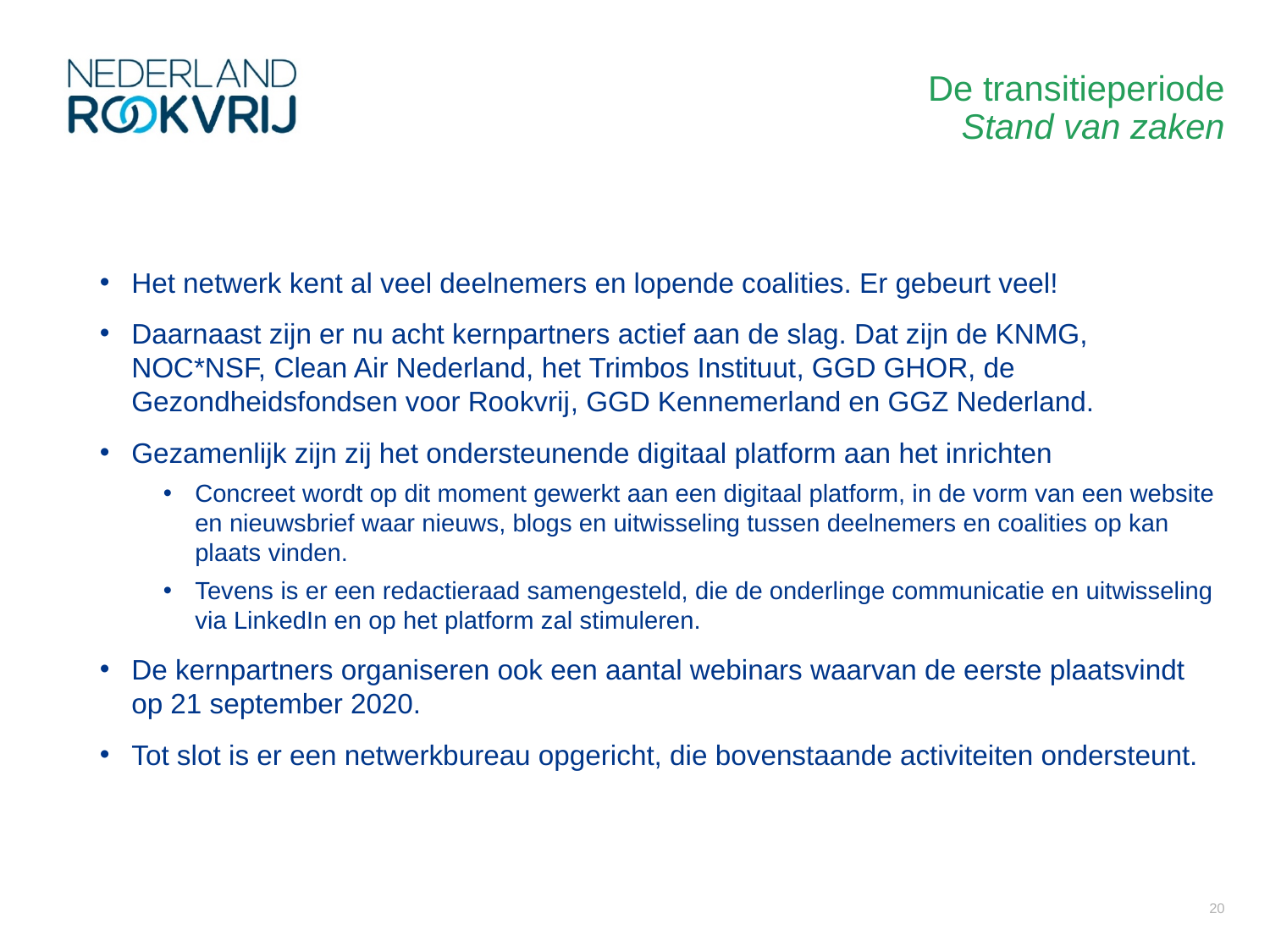

# De transitieperiode Stand van zaken
Het netwerk kent al veel deelnemers en lopende coalities. Er gebeurt veel!
Daarnaast zijn er nu acht kernpartners actief aan de slag. Dat zijn de KNMG, NOC*NSF, Clean Air Nederland, het Trimbos Instituut, GGD GHOR, de Gezondheidsfondsen voor Rookvrij, GGD Kennemerland en GGZ Nederland.
Gezamenlijk zijn zij het ondersteunende digitaal platform aan het inrichten
Concreet wordt op dit moment gewerkt aan een digitaal platform, in de vorm van een website en nieuwsbrief waar nieuws, blogs en uitwisseling tussen deelnemers en coalities op kan plaats vinden.
Tevens is er een redactieraad samengesteld, die de onderlinge communicatie en uitwisseling via LinkedIn en op het platform zal stimuleren.
De kernpartners organiseren ook een aantal webinars waarvan de eerste plaatsvindt op 21 september 2020.
Tot slot is er een netwerkbureau opgericht, die bovenstaande activiteiten ondersteunt.
20